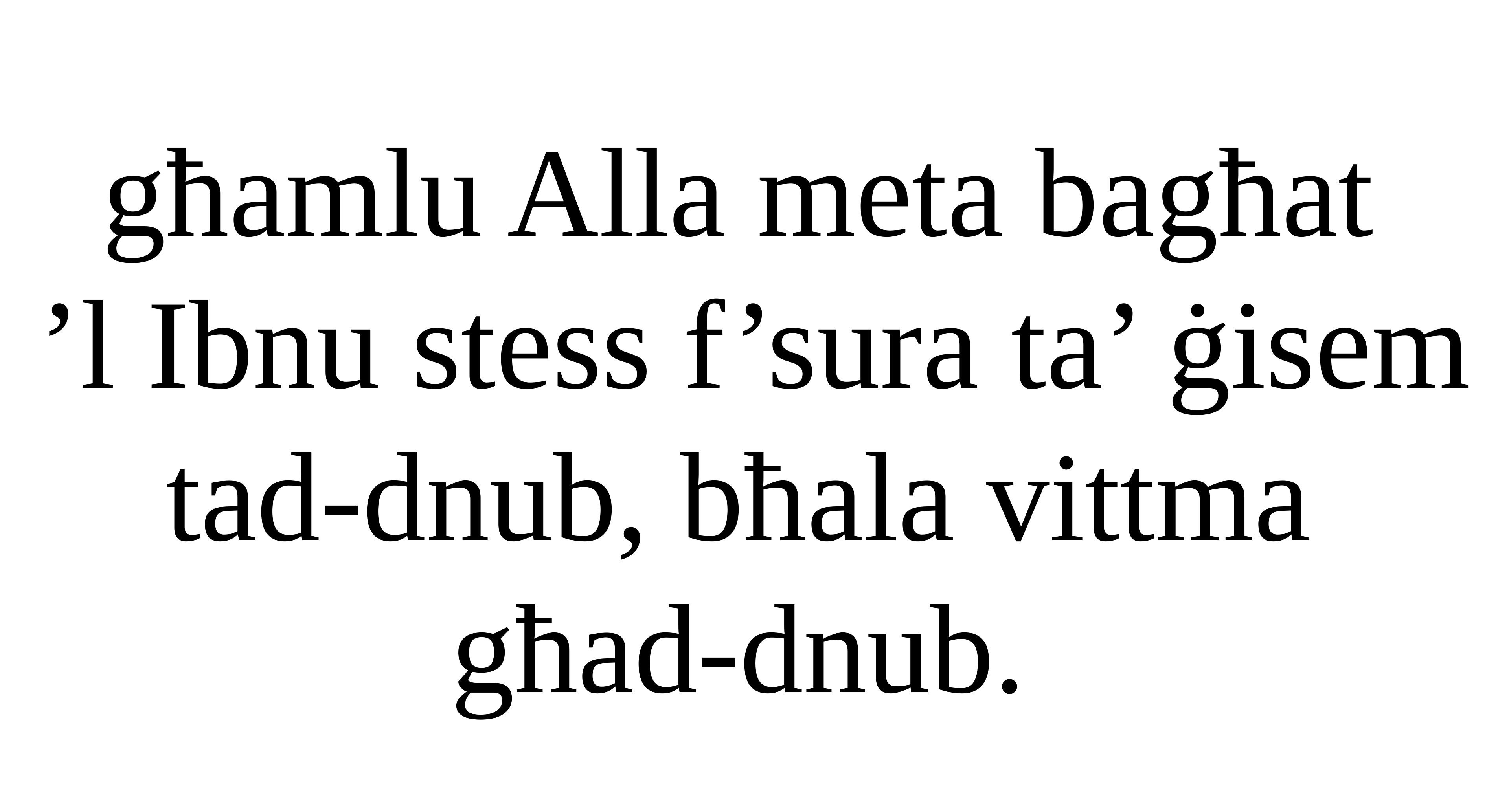

għamlu Alla meta bagħat
’l Ibnu stess f’sura ta’ ġisem tad-dnub, bħala vittma
għad-dnub.